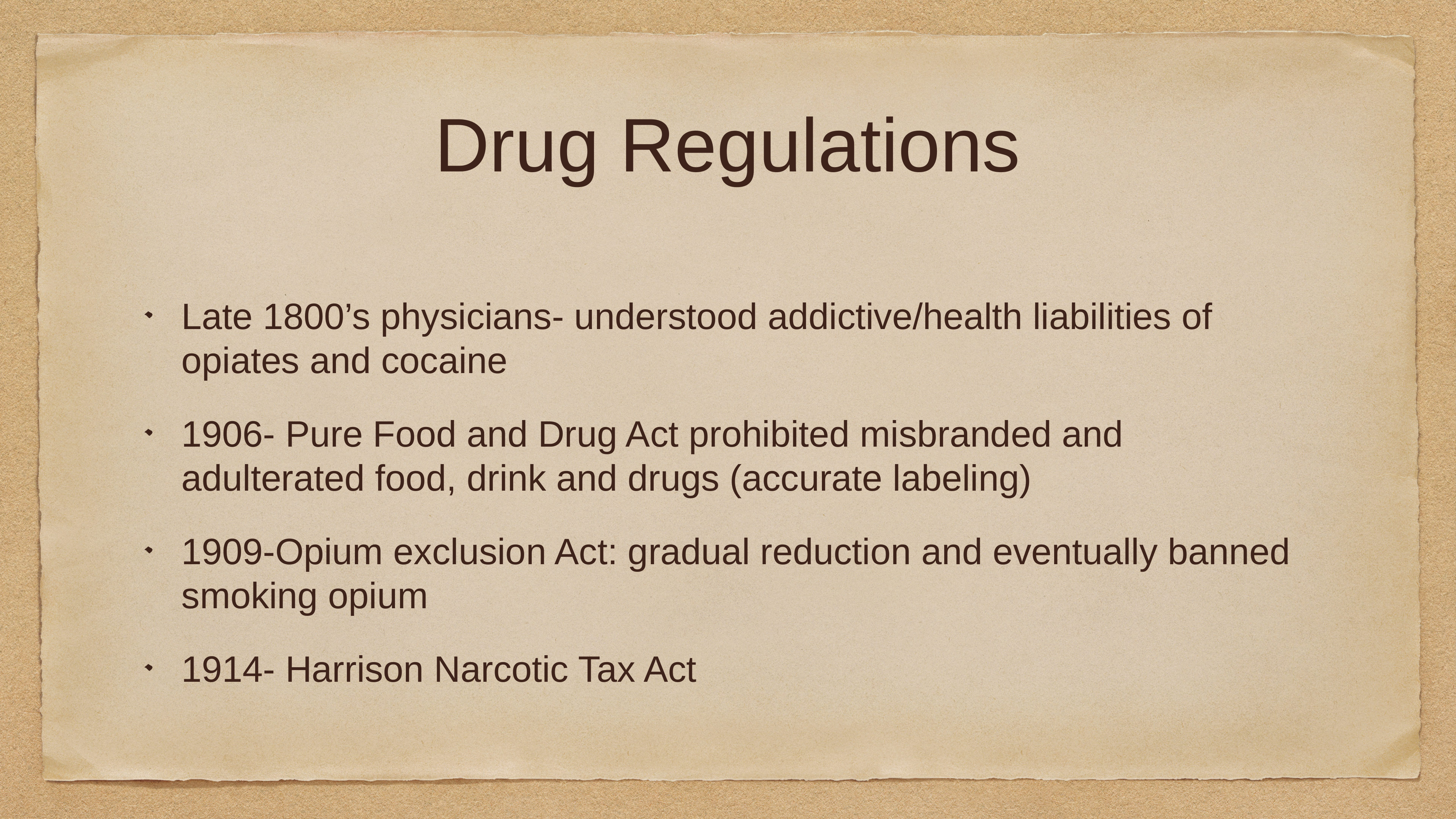

# Drug Regulations
Late 1800’s physicians- understood addictive/health liabilities of opiates and cocaine
1906- Pure Food and Drug Act prohibited misbranded and adulterated food, drink and drugs (accurate labeling)
1909-Opium exclusion Act: gradual reduction and eventually banned smoking opium
1914- Harrison Narcotic Tax Act